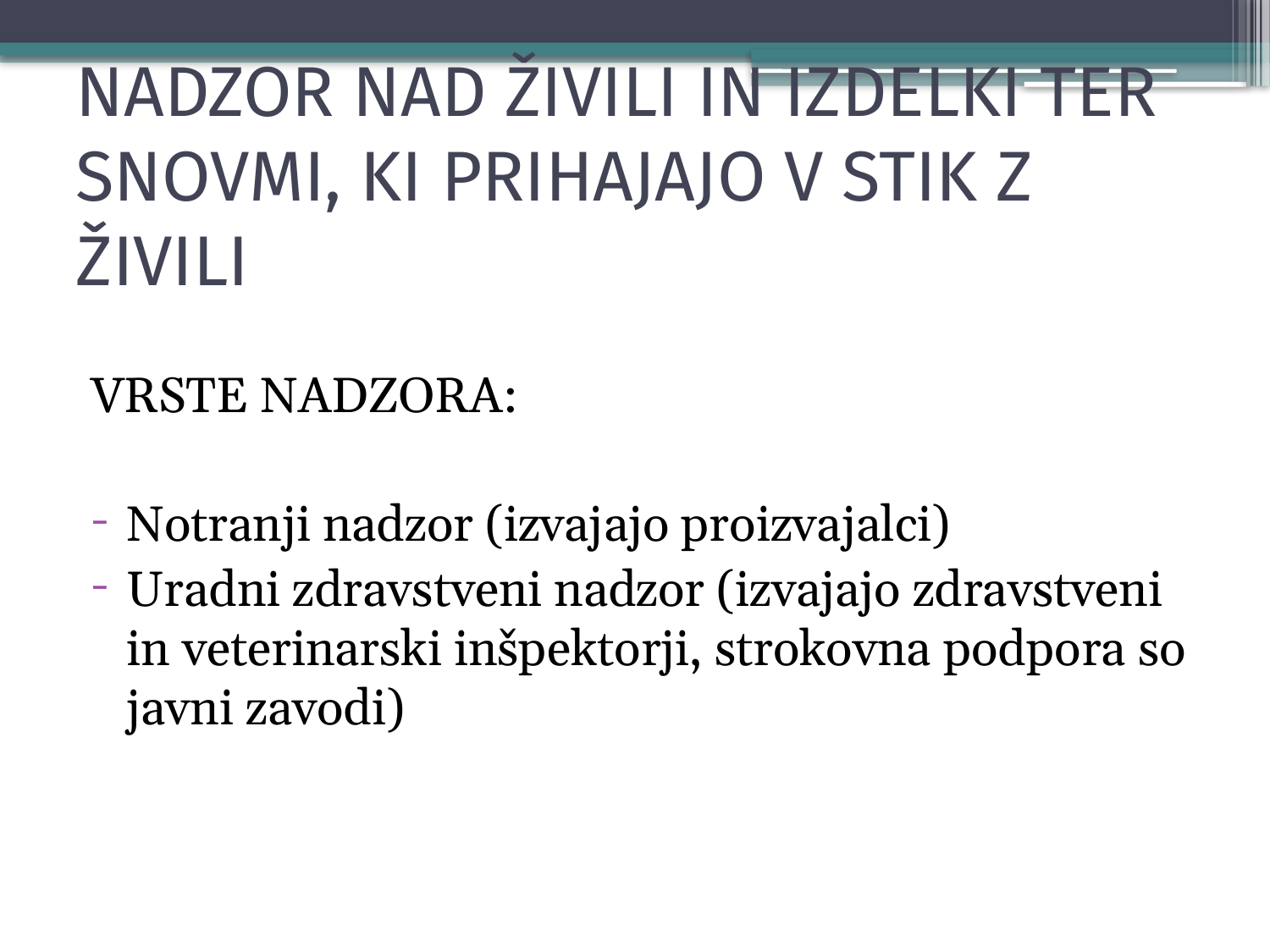

# NADZOR NAD ŽIVILI IN IZDELKI TER SNOVMI, KI PRIHAJAJO V STIK Z ŽIVILI
VRSTE NADZORA:

Notranji nadzor (izvajajo proizvajalci)
Uradni zdravstveni nadzor (izvajajo zdravstveni in veterinarski inšpektorji, strokovna podpora so javni zavodi)